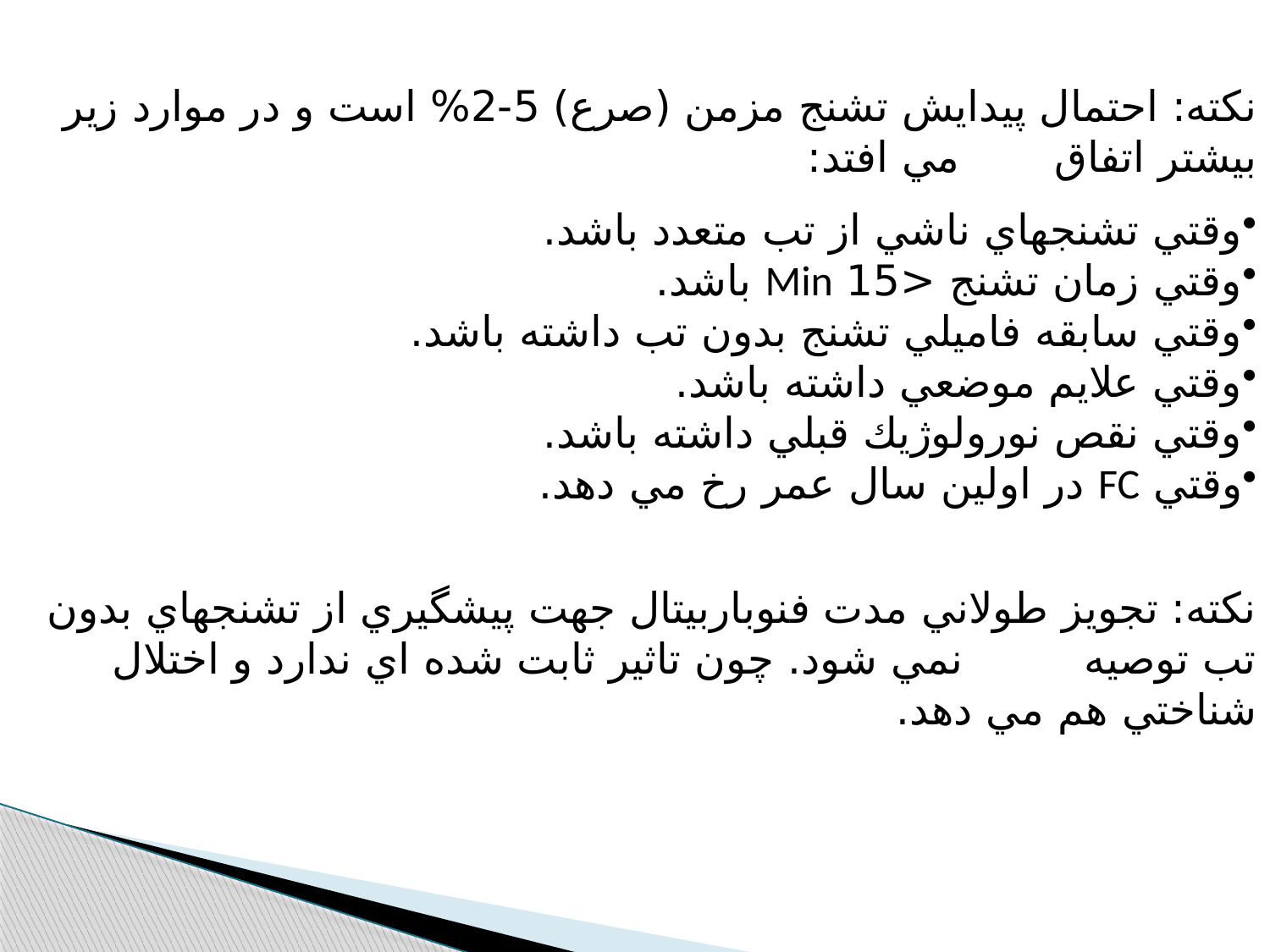

نكته: احتمال پيدايش تشنج مزمن (صرع) 5-2% است و در موارد زير بيشتر اتفاق       مي افتد:

وقتي تشنجهاي ناشي از تب متعدد باشد.
وقتي زمان تشنج <15 Min باشد.
وقتي سابقه فاميلي تشنج بدون تب داشته باشد.
وقتي علايم موضعي داشته باشد.
وقتي نقص نورولوژيك قبلي داشته باشد.
وقتي FC در اولين سال عمر رخ مي دهد.

نكته: تجويز طولاني مدت فنوباربيتال جهت پيشگيري از تشنجهاي بدون تب توصيه         نمي شود. چون تاثير ثابت شده اي ندارد و اختلال شناختي هم مي دهد.